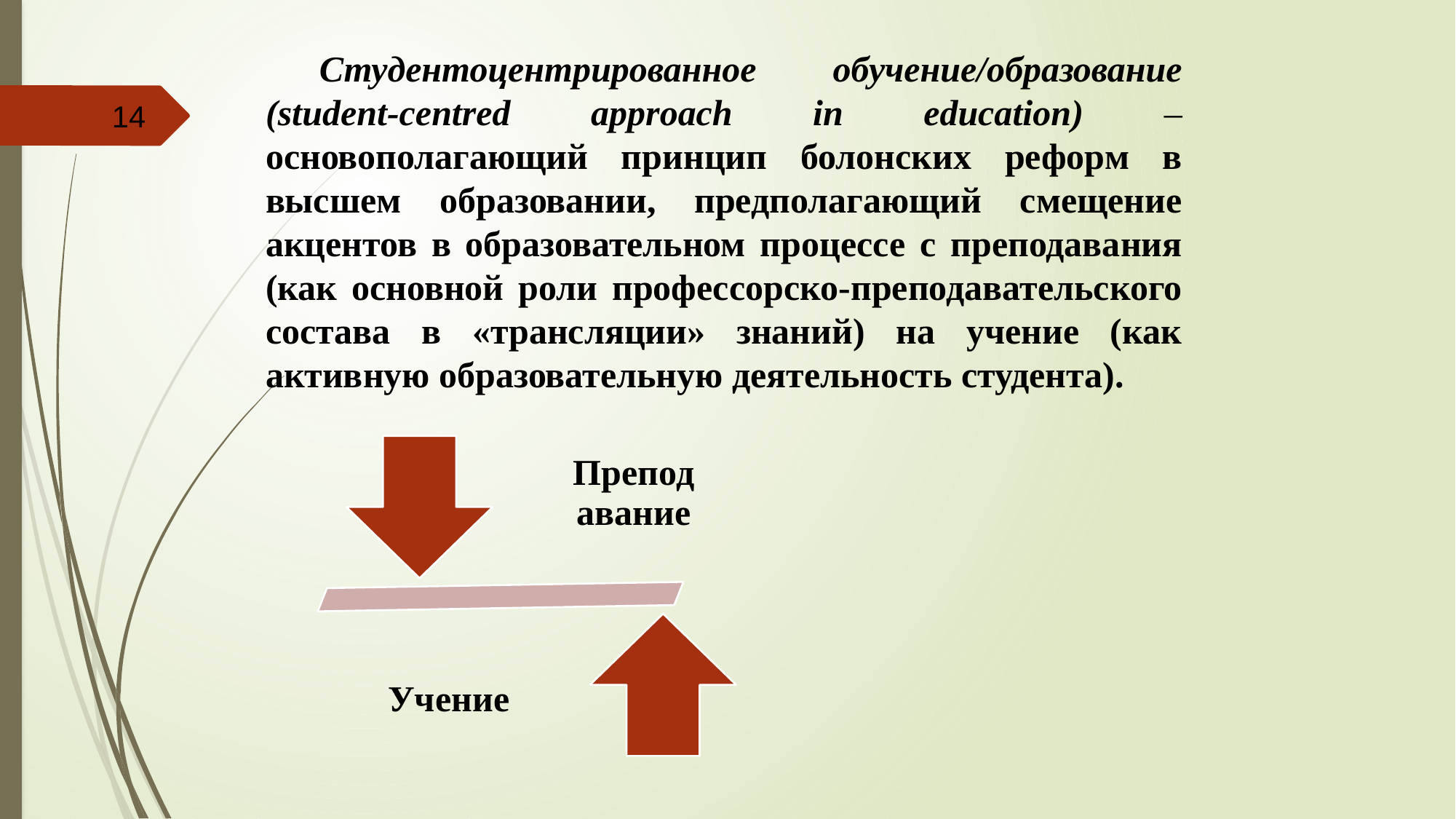

Студентоцентрированное обучение/образование (student-centred approach in education) – основополагающий принцип болонских реформ в высшем образовании, предполагающий смещение акцентов в образовательном процессе с преподавания (как основной роли профессорско-преподава­тельского состава в «трансляции» знаний) на учение (как активную образовательную деятельность студента).

14
Преподавание
Учение